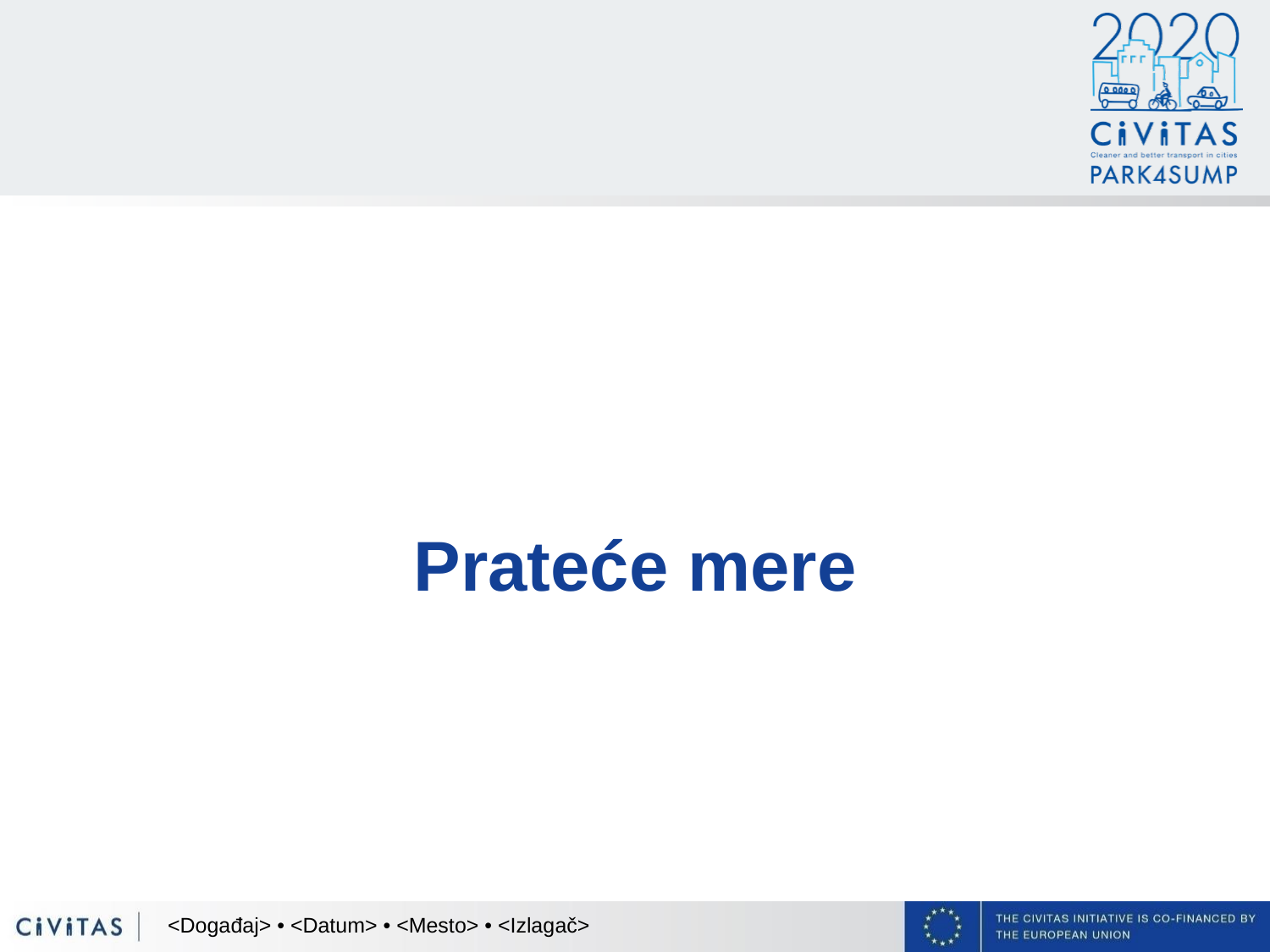

Prateće mere
#
<Događaj> • <Datum> • <Mesto> • <Izlagač>